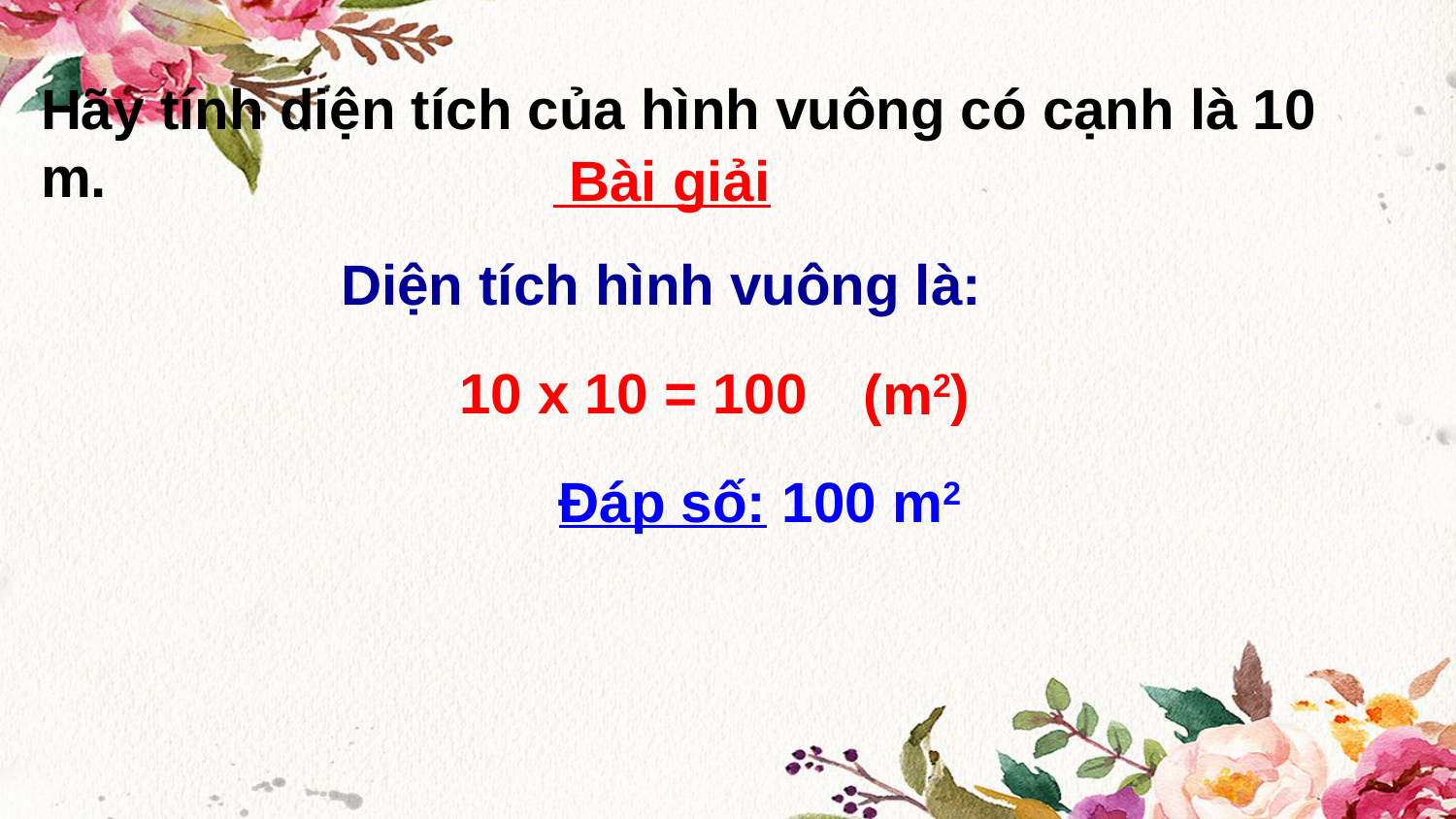

Hãy tính diện tích của hình vuông có cạnh là 10 m.
 Bài giải
Diện tích hình vuông là:
(m2)
10 x 10 = 100
Đáp số: 100 m2